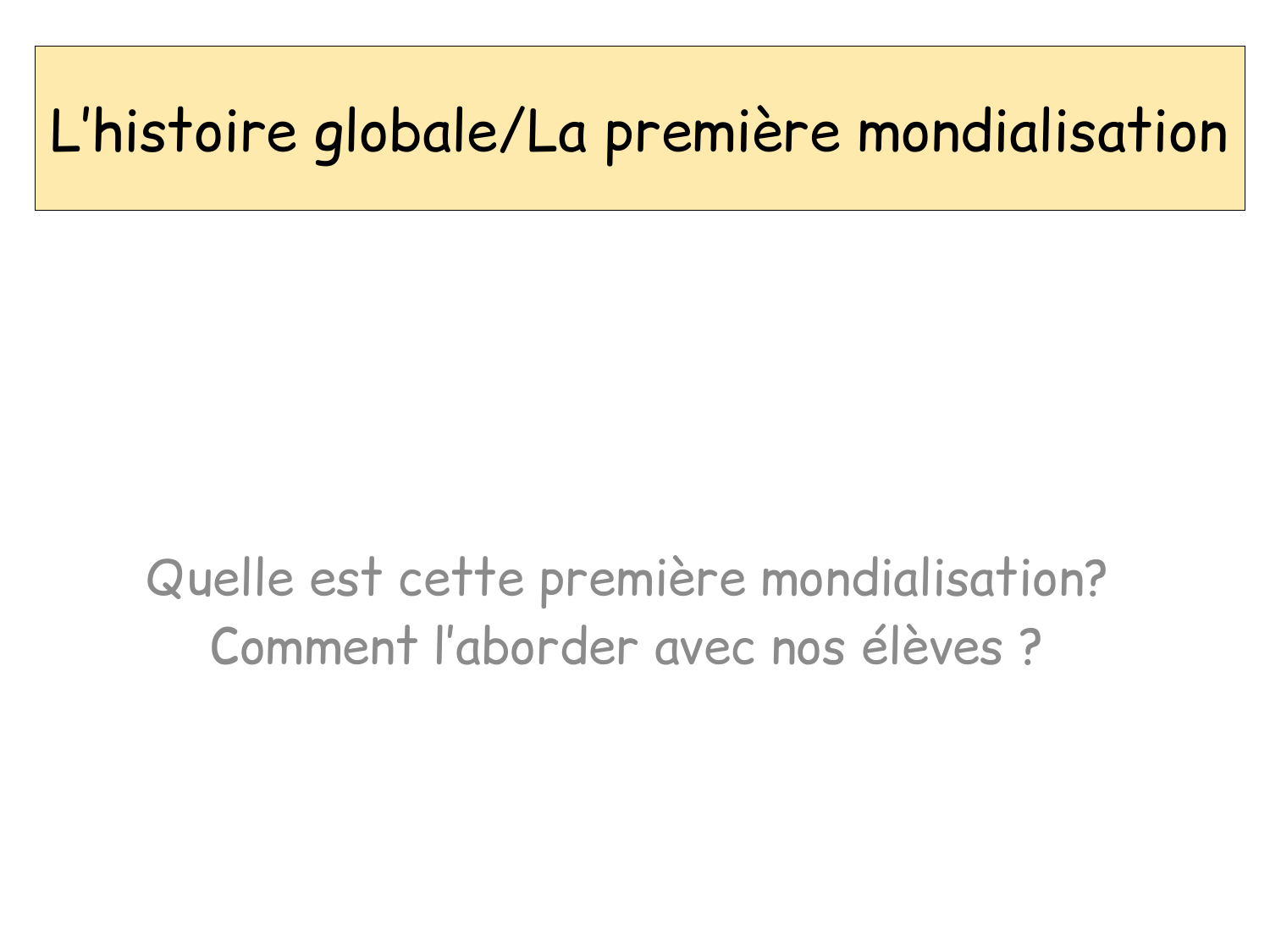

# L’histoire globale/La première mondialisation
Quelle est cette première mondialisation?
Comment l’aborder avec nos élèves ?